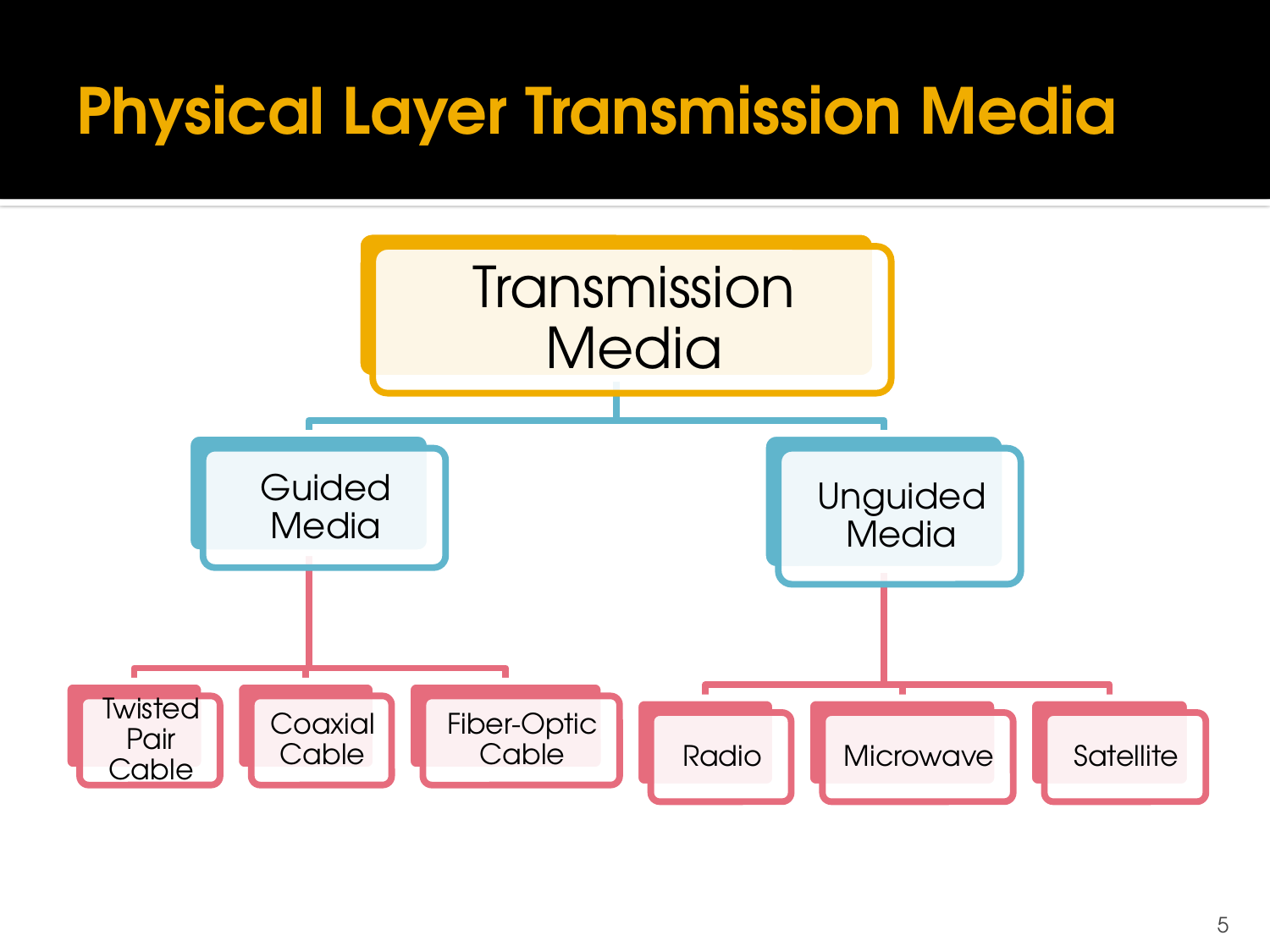

# Physical Layer Transmission Media
Transmission Media
Guided Media
Twisted Pair Cable
Coaxial Cable
Fiber-Optic Cable
Unguided Media
Radio
Microwave
Satellite
5